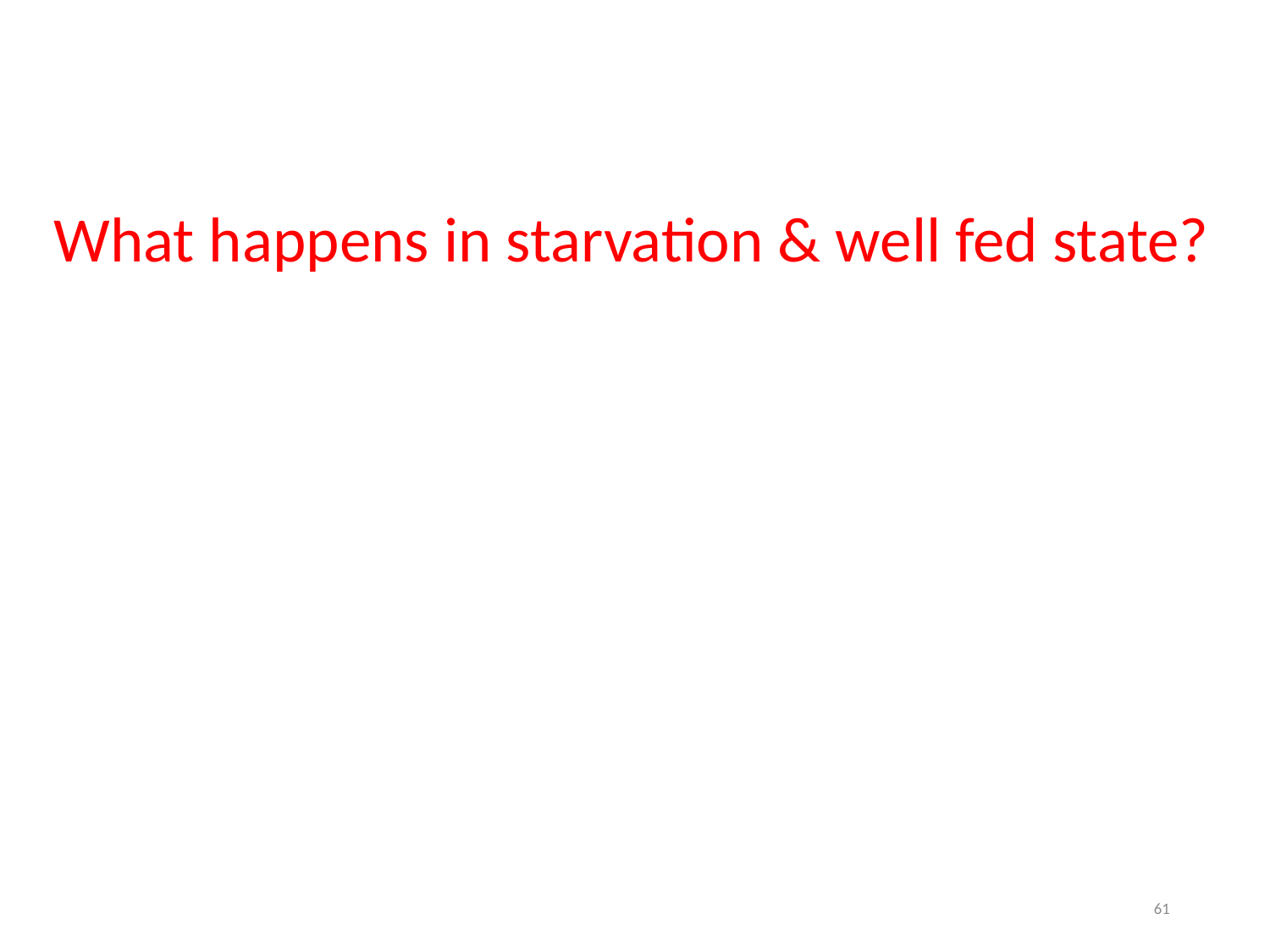

What happens in starvation & well fed state?
61